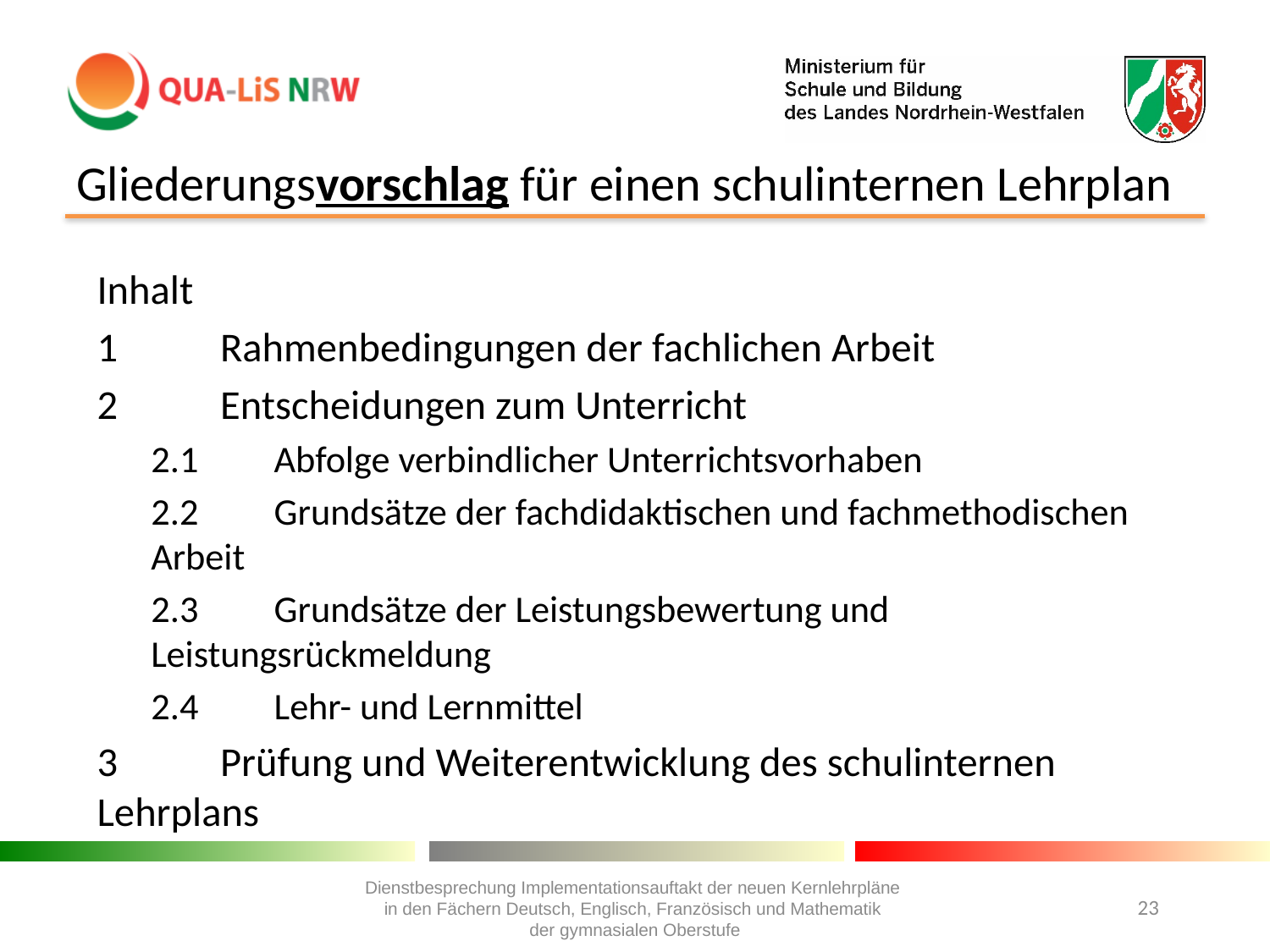

# Gliederungsvorschlag für einen schulinternen Lehrplan
Inhalt
1	Rahmenbedingungen der fachlichen Arbeit
2	Entscheidungen zum Unterricht
2.1 	Abfolge verbindlicher Unterrichtsvorhaben
2.2	Grundsätze der fachdidaktischen und fachmethodischen Arbeit
2.3	Grundsätze der Leistungsbewertung und Leistungsrückmeldung
2.4	Lehr- und Lernmittel
3	Prüfung und Weiterentwicklung des schulinternen Lehrplans

Dienstbesprechung Implementationsauftakt der neuen Kernlehrpläne
in den Fächern Deutsch, Englisch, Französisch und Mathematik
der gymnasialen Oberstufe
23